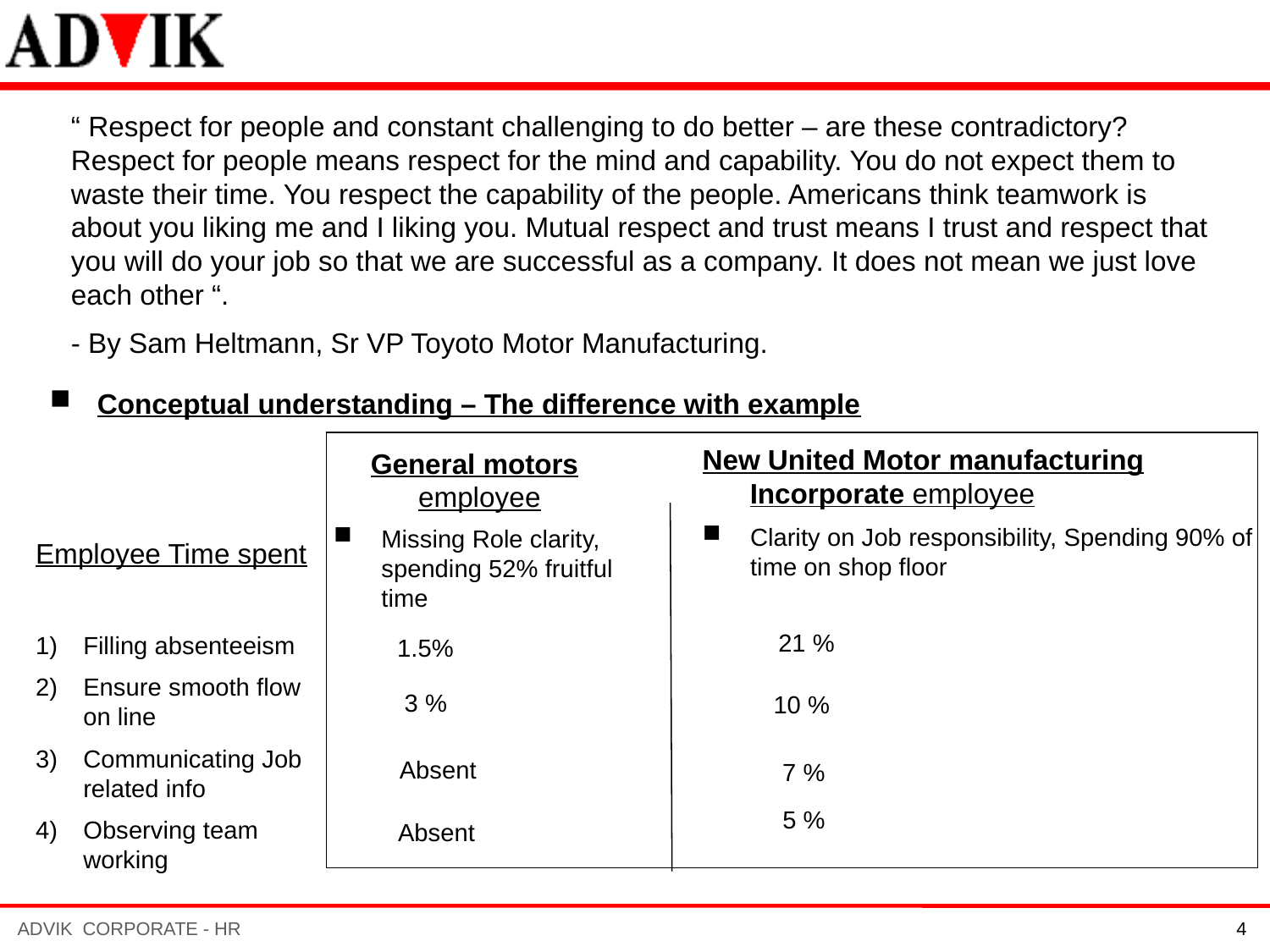

“ Respect for people and constant challenging to do better – are these contradictory? Respect for people means respect for the mind and capability. You do not expect them to waste their time. You respect the capability of the people. Americans think teamwork is about you liking me and I liking you. Mutual respect and trust means I trust and respect that you will do your job so that we are successful as a company. It does not mean we just love each other “.
	- By Sam Heltmann, Sr VP Toyoto Motor Manufacturing.
Conceptual understanding – The difference with example

New United Motor manufacturing Incorporate employee
General motors employee

Clarity on Job responsibility, Spending 90% of time on shop floor
Missing Role clarity, spending 52% fruitful time
Employee Time spent

Filling absenteeism
Ensure smooth flow on line
Communicating Job related info
Observing team working
21 %
1.5%
3 %
10 %
Absent
7 %
5 %
Absent
4